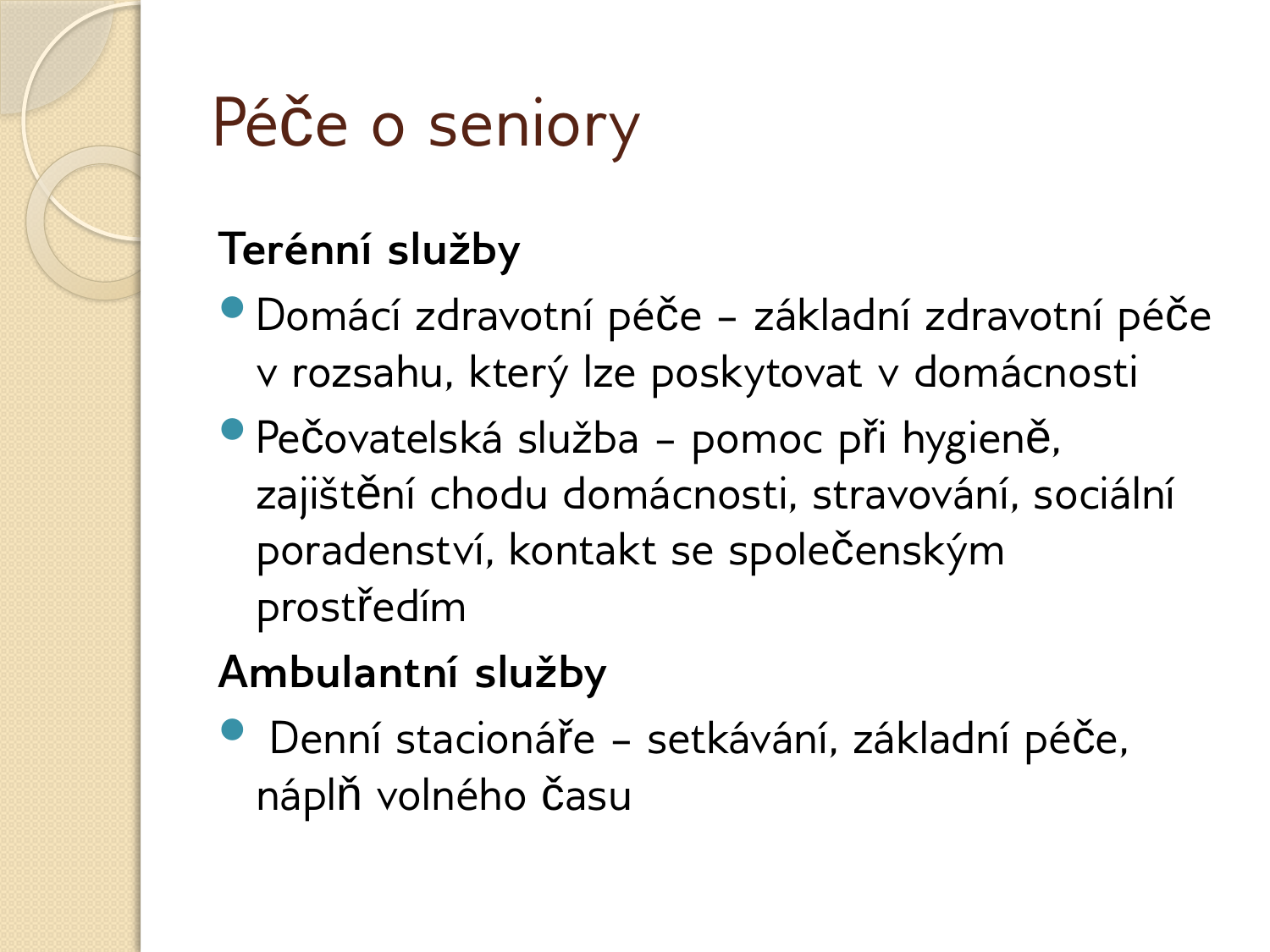

# Péče o seniory
Terénní služby
Domácí zdravotní péče – základní zdravotní péče v rozsahu, který lze poskytovat v domácnosti
Pečovatelská služba – pomoc při hygieně, zajištění chodu domácnosti, stravování, sociální poradenství, kontakt se společenským prostředím
Ambulantní služby
 Denní stacionáře – setkávání, základní péče, náplň volného času